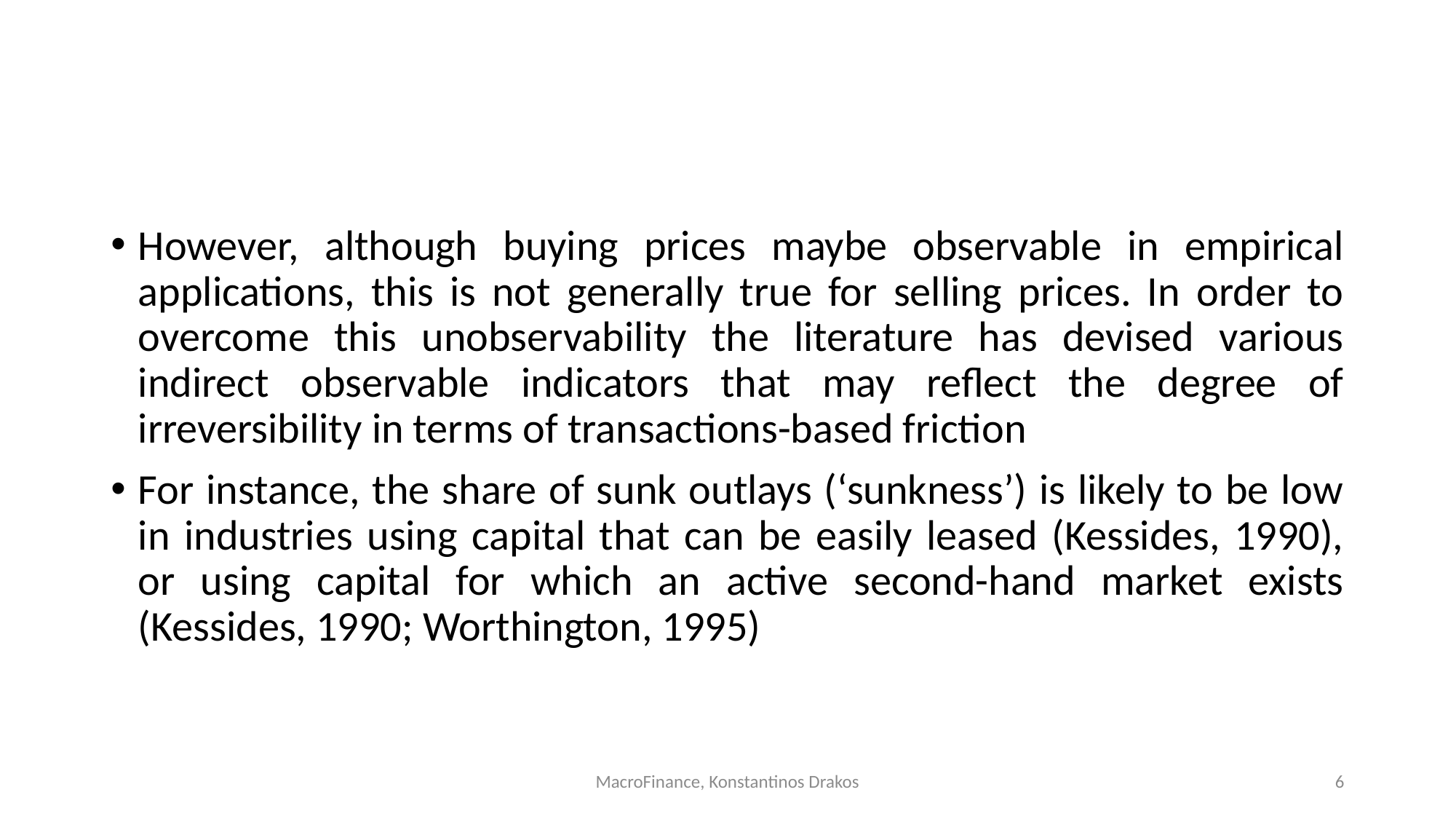

#
However, although buying prices maybe observable in empirical applications, this is not generally true for selling prices. In order to overcome this unobservability the literature has devised various indirect observable indicators that may reflect the degree of irreversibility in terms of transactions-based friction
For instance, the share of sunk outlays (‘sunkness’) is likely to be low in industries using capital that can be easily leased (Kessides, 1990), or using capital for which an active second-hand market exists (Kessides, 1990; Worthington, 1995)
MacroFinance, Konstantinos Drakos
6